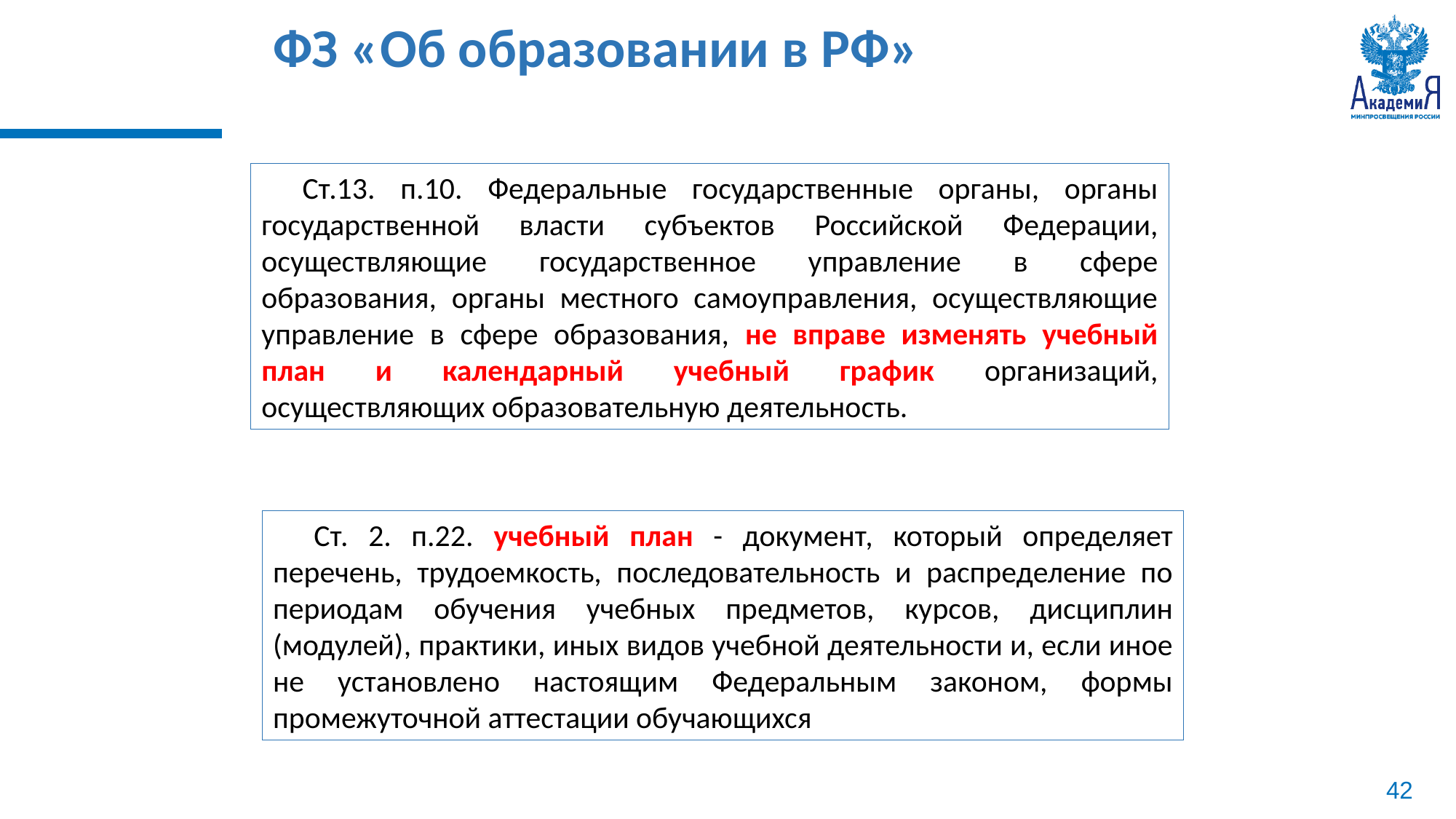

ФЗ «Об образовании в РФ»
Ст.13. п.10. Федеральные государственные органы, органы государственной власти субъектов Российской Федерации, осуществляющие государственное управление в сфере образования, органы местного самоуправления, осуществляющие управление в сфере образования, не вправе изменять учебный план и календарный учебный график организаций, осуществляющих образовательную деятельность.
Ст. 2. п.22. учебный план - документ, который определяет перечень, трудоемкость, последовательность и распределение по периодам обучения учебных предметов, курсов, дисциплин (модулей), практики, иных видов учебной деятельности и, если иное не установлено настоящим Федеральным законом, формы промежуточной аттестации обучающихся